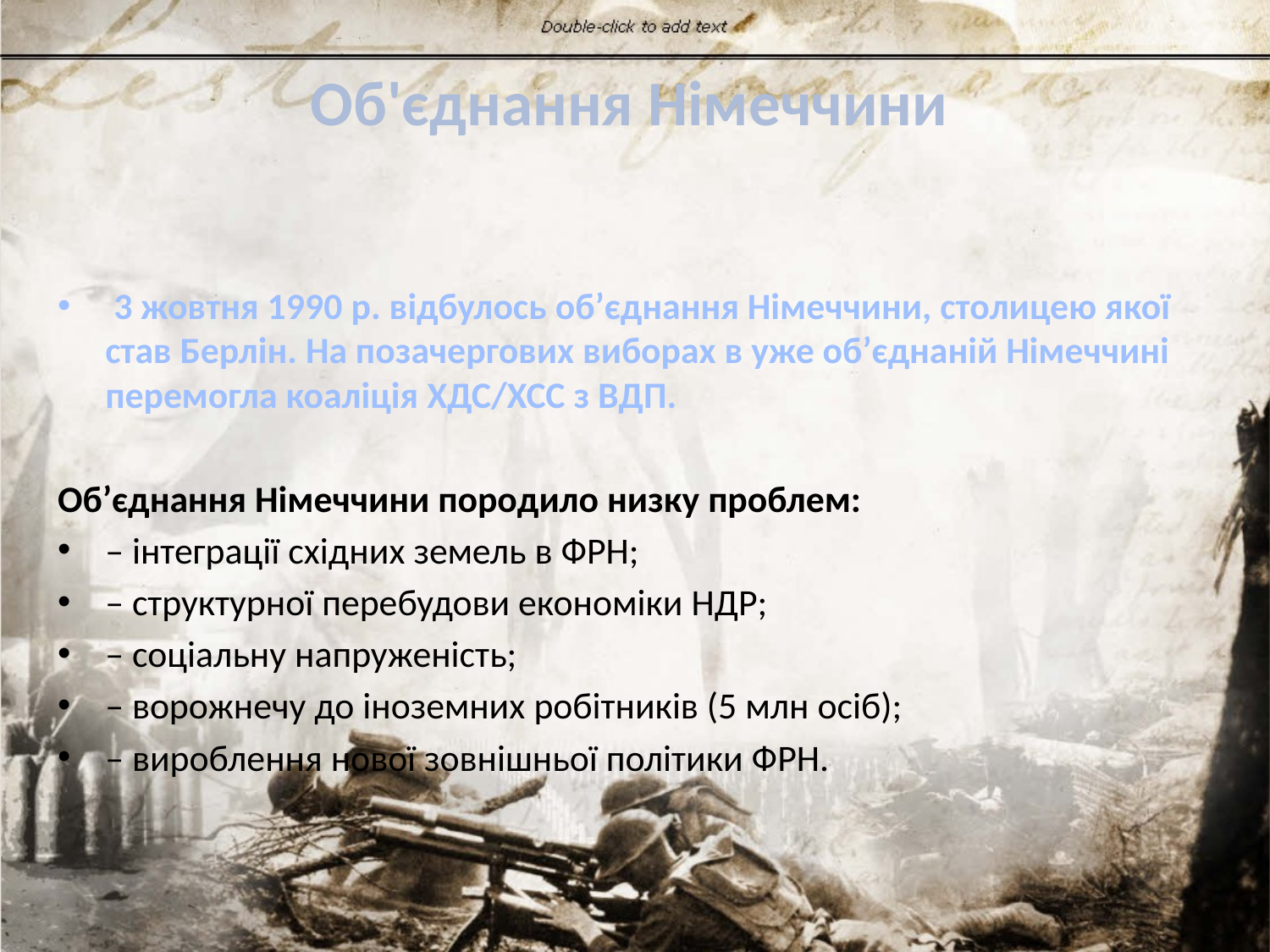

Об'єднання Німеччини

 3 жовтня 1990 р. відбулось об’єднання Німеччини, столицею якої став Берлін. На позачергових виборах в уже об’єднаній Німеччині перемогла коаліція ХДС/ХСС з ВДП.

Об’єднання Німеччини породило низку проблем:
– інтеграції східних земель в ФРН;
– структурної перебудови економіки НДР;
– соціальну напруженість;
– ворожнечу до іноземних робітників (5 млн осіб);
– вироблення нової зовнішньої політики ФРН.